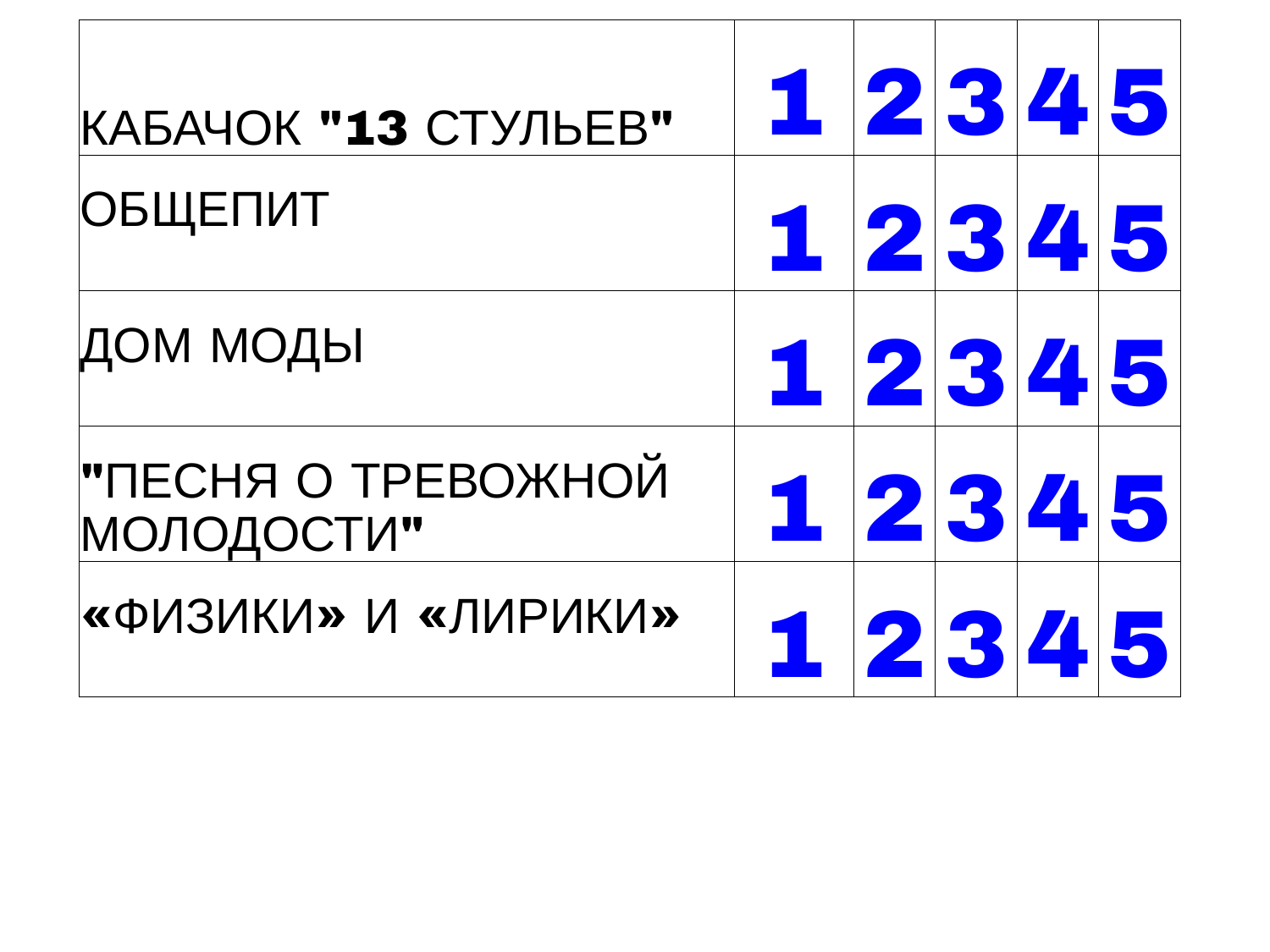

| КАБАЧОК "13 СТУЛЬЕВ" | 1 | 2 | 3 | 4 | 5 |
| --- | --- | --- | --- | --- | --- |
| ОБЩЕПИТ | 1 | 2 | 3 | 4 | 5 |
| ДОМ МОДЫ | 1 | 2 | 3 | 4 | 5 |
| "ПЕСНЯ О ТРЕВОЖНОЙ МОЛОДОСТИ" | 1 | 2 | 3 | 4 | 5 |
| «ФИЗИКИ» И «ЛИРИКИ» | 1 | 2 | 3 | 4 | 5 |